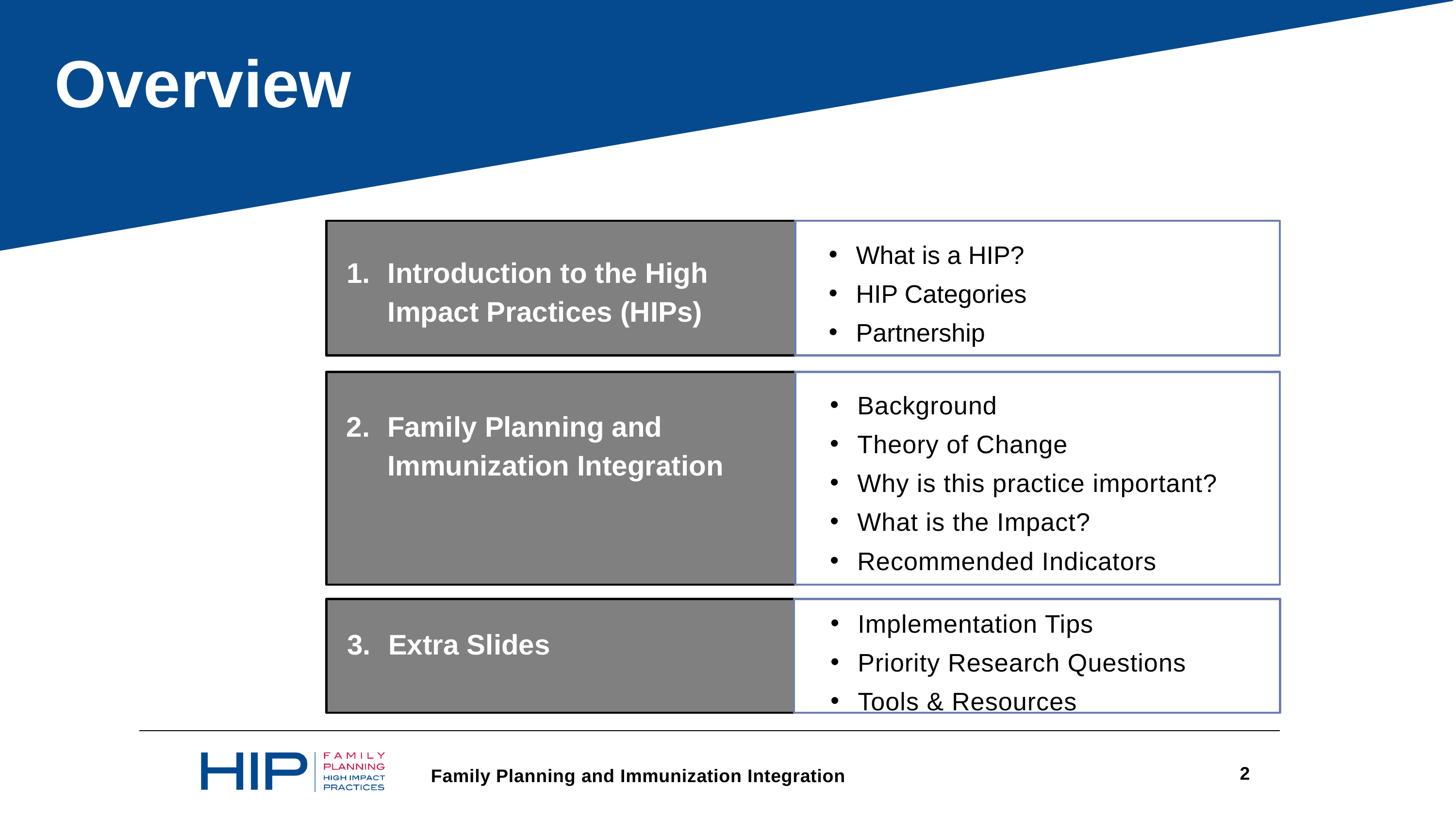

Overview

What is a HIP?
HIP Categories
Partnership

Introduction to the High    Impact Practices (HIPs)
PART
PART

Family Planning and Immunization Integration

Background
Theory of Change
Why is this practice important?
What is the Impact?
Recommended Indicators

Extra Slides
Implementation Tips
Priority Research Questions
Tools & Resources

2